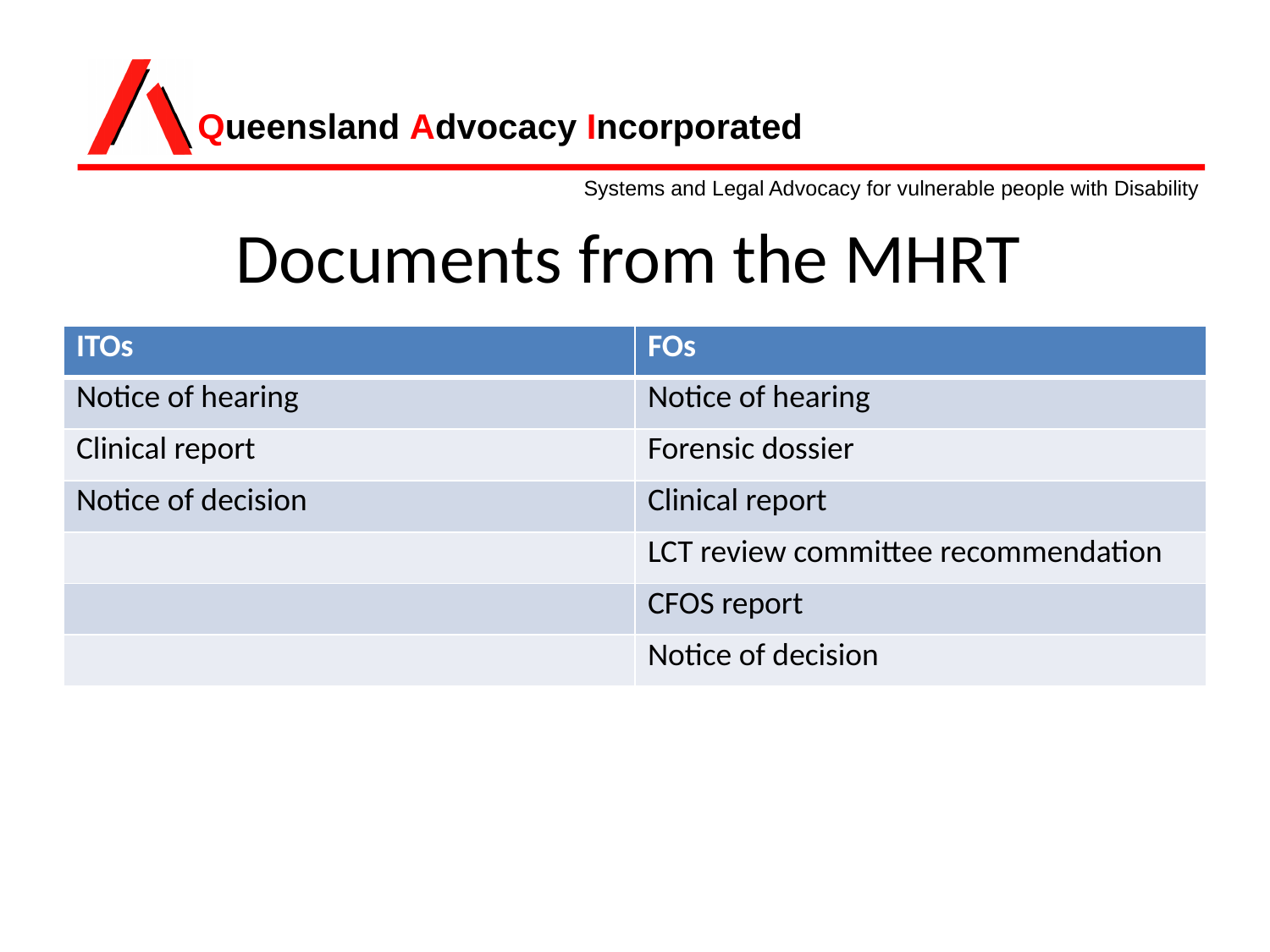

# Documents from the MHRT
| ITOs | FOs |
| --- | --- |
| Notice of hearing | Notice of hearing |
| Clinical report | Forensic dossier |
| Notice of decision | Clinical report |
|  | LCT review committee recommendation |
|  | CFOS report |
|  | Notice of decision |